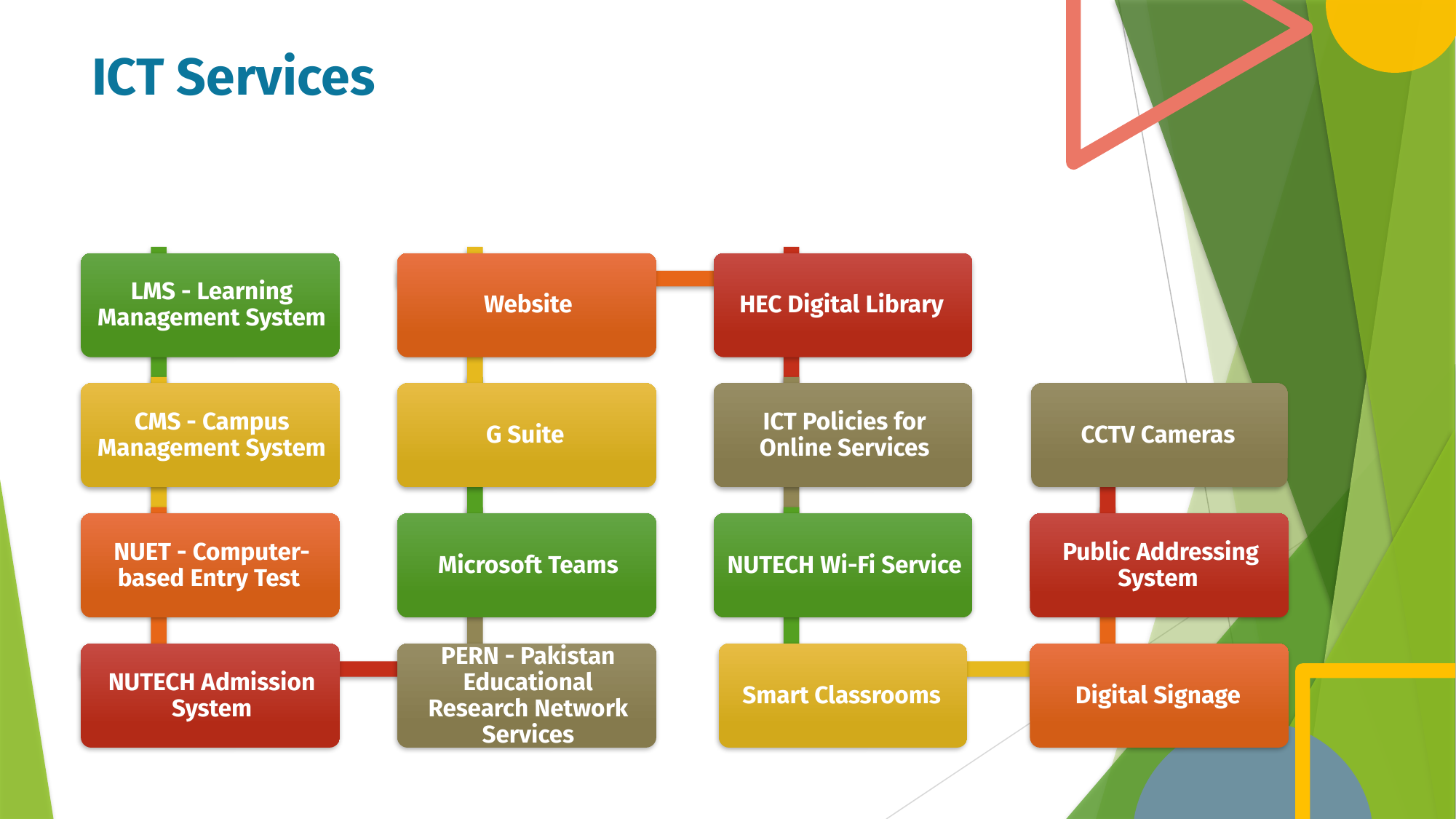

# ICT Services
LMS - Learning Management System
CMS - Campus Management System
NUET - Computer-based Entry Test
NUTECH Admission System
PERN - Pakistan Educational Research Network Services
Microsoft Teams
G Suite
Website
HEC Digital Library
ICT Policies for Online Services
NUTECH Wi-Fi Service
Smart Classrooms
Digital Signage
Public Addressing System
CCTV Cameras